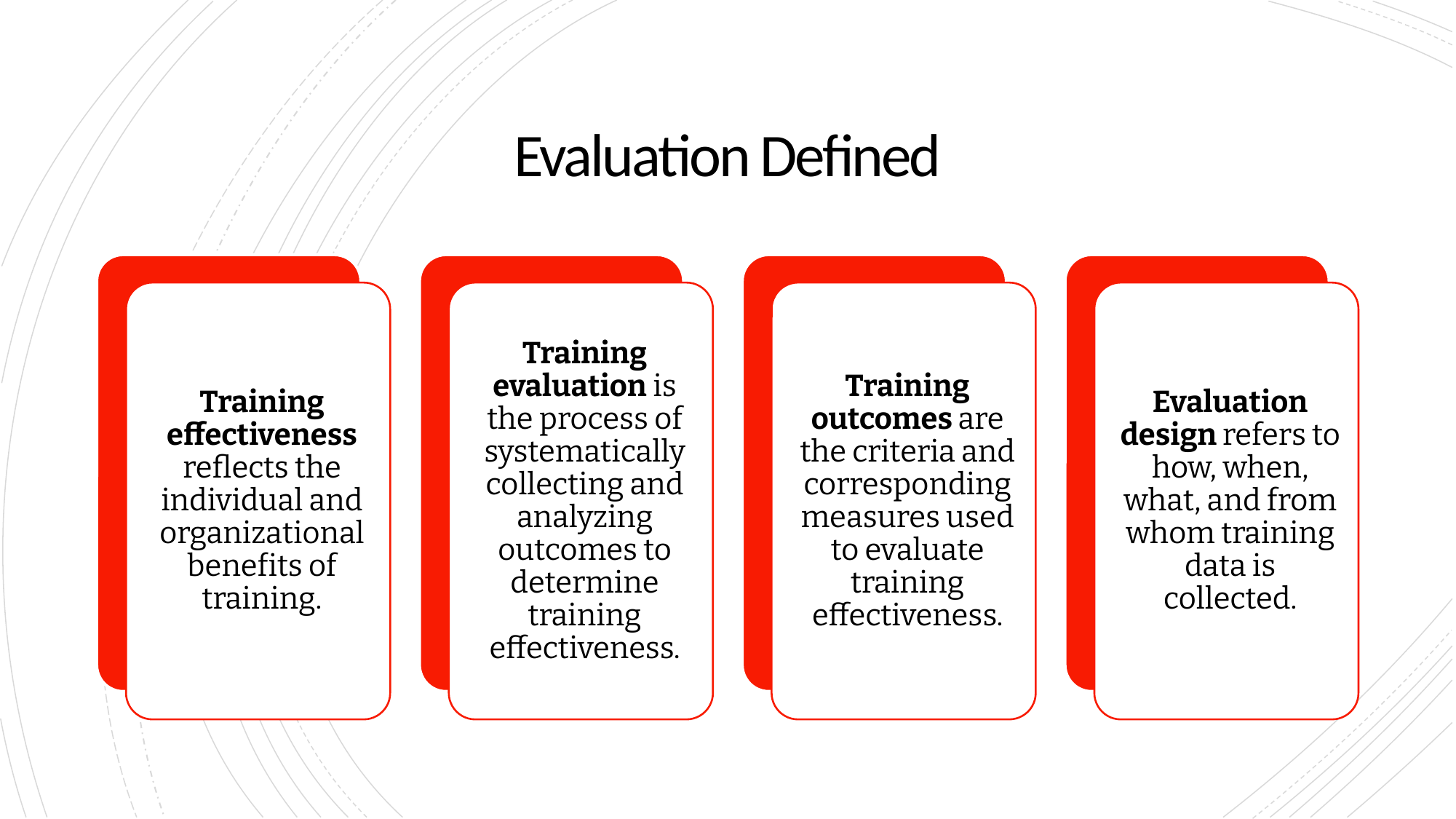

# Evaluation Defined
Training effectiveness reflects the individual and organizational benefits of training.
Training evaluation is the process of systematically collecting and analyzing outcomes to determine training effectiveness.
Training outcomes are the criteria and corresponding measures used to evaluate training effectiveness.
Evaluation design refers to how, when, what, and from whom training data is collected.